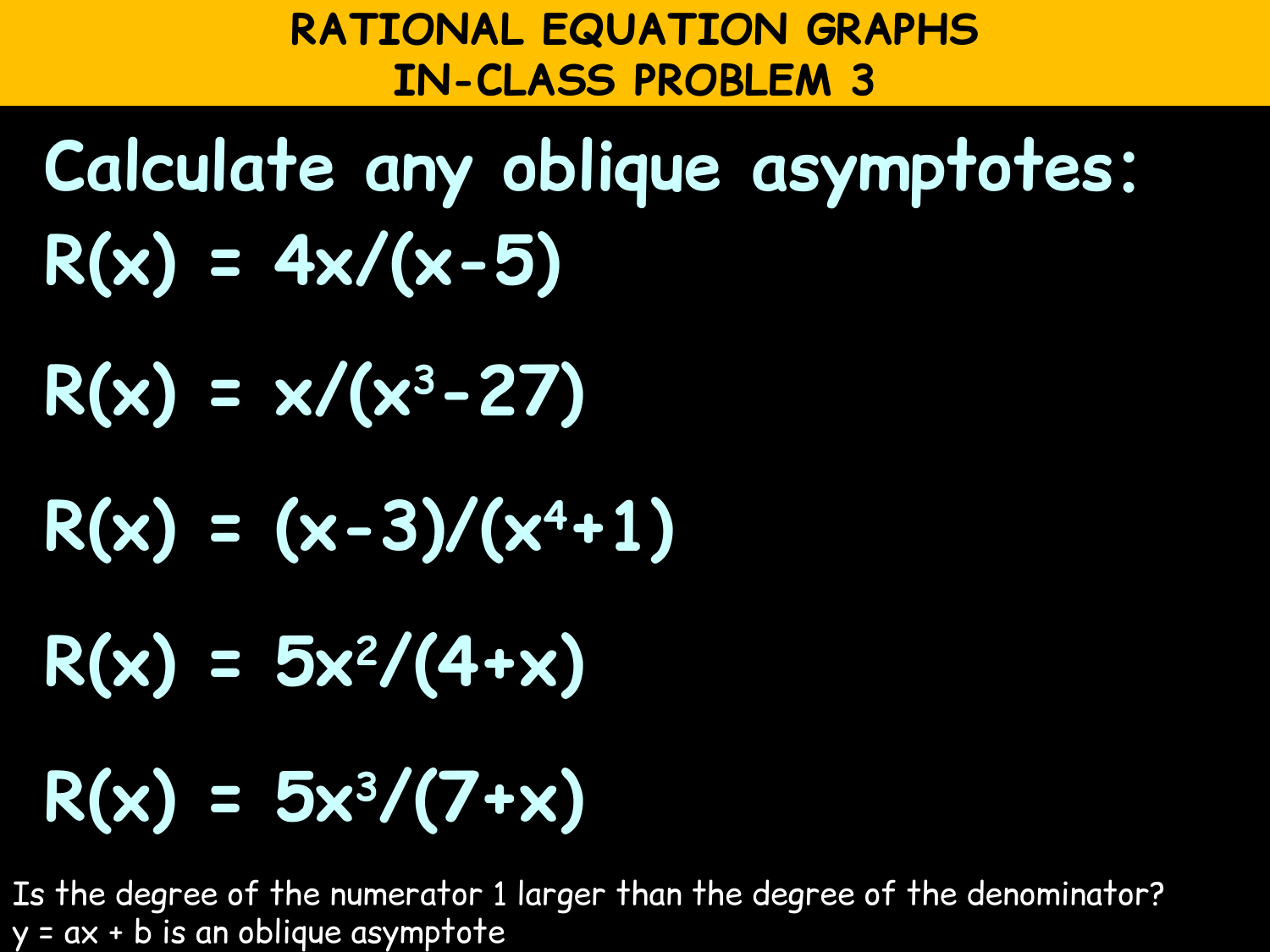

RATIONAL EQUATION GRAPHS
IN-CLASS PROBLEM 3
Calculate any oblique asymptotes:
R(x) = 4x/(x-5)

R(x) = x/(x3-27)

R(x) = (x-3)/(x4+1)

R(x) = 5x2/(4+x)

R(x) = 5x3/(7+x)

Is the degree of the numerator 1 larger than the degree of the denominator?
y = ax + b is an oblique asymptote